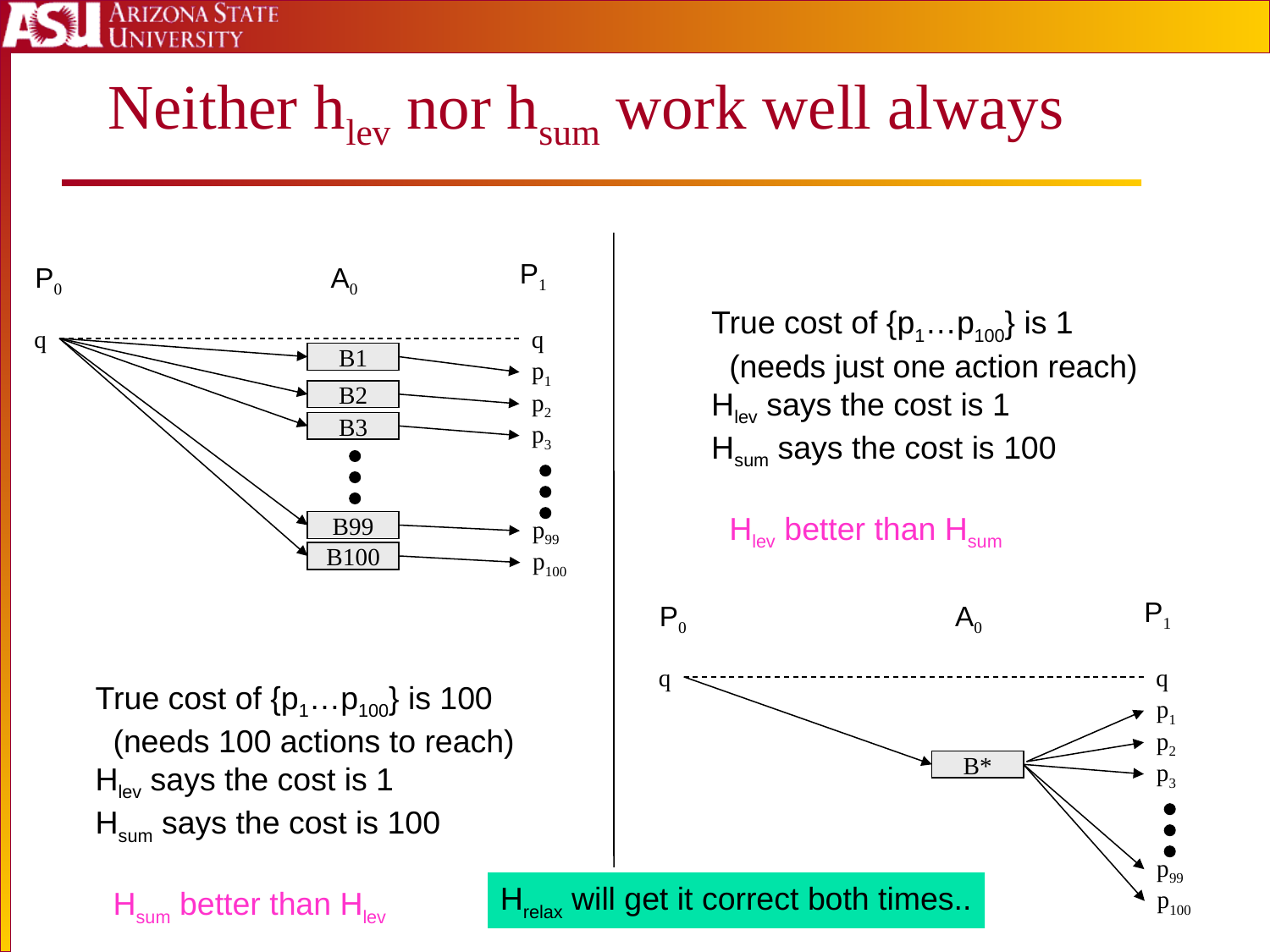

# Neither hlev nor hsum work well always

P1
P0
A0
True cost of {p1…p100} is 1
  (needs just one action reach)
Hlev says the cost is 1
Hsum says the cost is 100

  Hlev better than Hsum
q
q
B1
p1
B2
p2
B3
p3

p99

B99
p100
B100
P1
P0
A0
q
q
True cost of {p1…p100} is 100
  (needs 100 actions to reach)
Hlev says the cost is 1
Hsum says the cost is 100

  Hsum better than Hlev
p1
p2
B*
p3

p99

Hrelax will get it correct both times..
p100